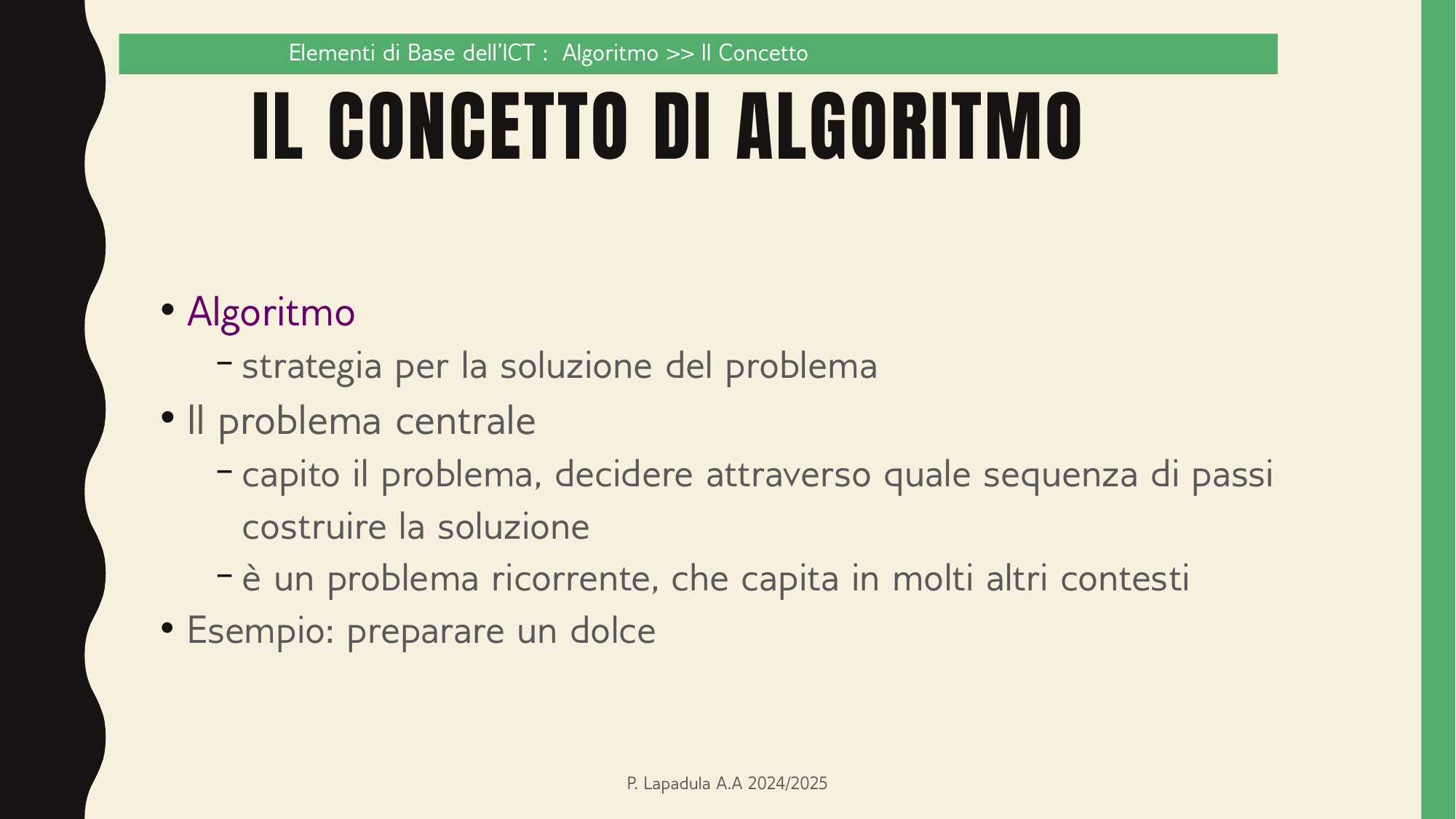

Elementi di Base dell’ICT :  Algoritmo >> Il Concetto
# Il Concetto di Algoritmo
Algoritmo
strategia per la soluzione del problema
Il problema centrale
capito il problema, decidere attraverso quale sequenza di passi costruire la soluzione
è un problema ricorrente, che capita in molti altri contesti
Esempio: preparare un dolce
P. Lapadula A.A 2024/2025